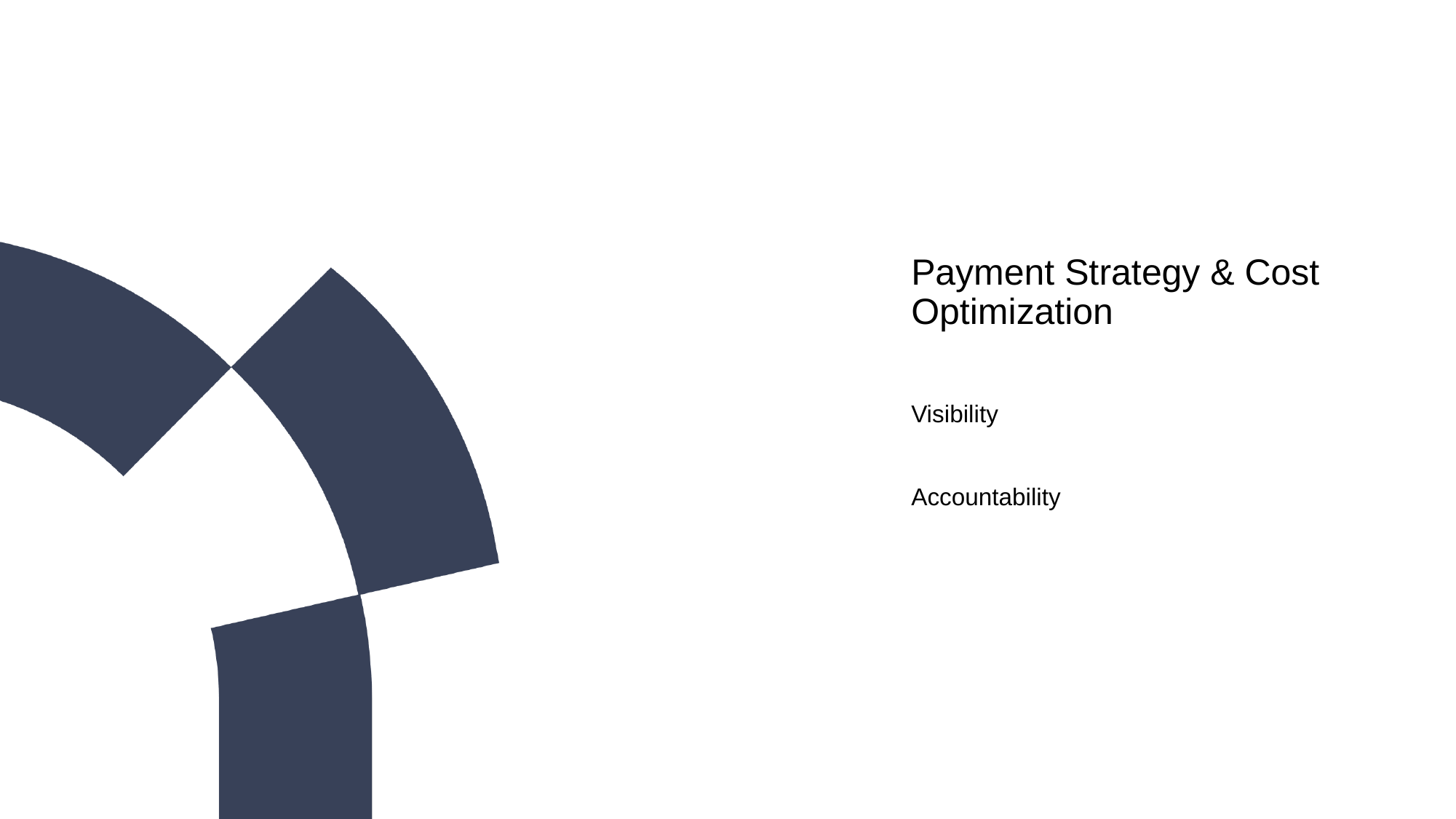

Payment Strategy & Cost Optimization

Visibility

Accountability

Arizona AFP
17